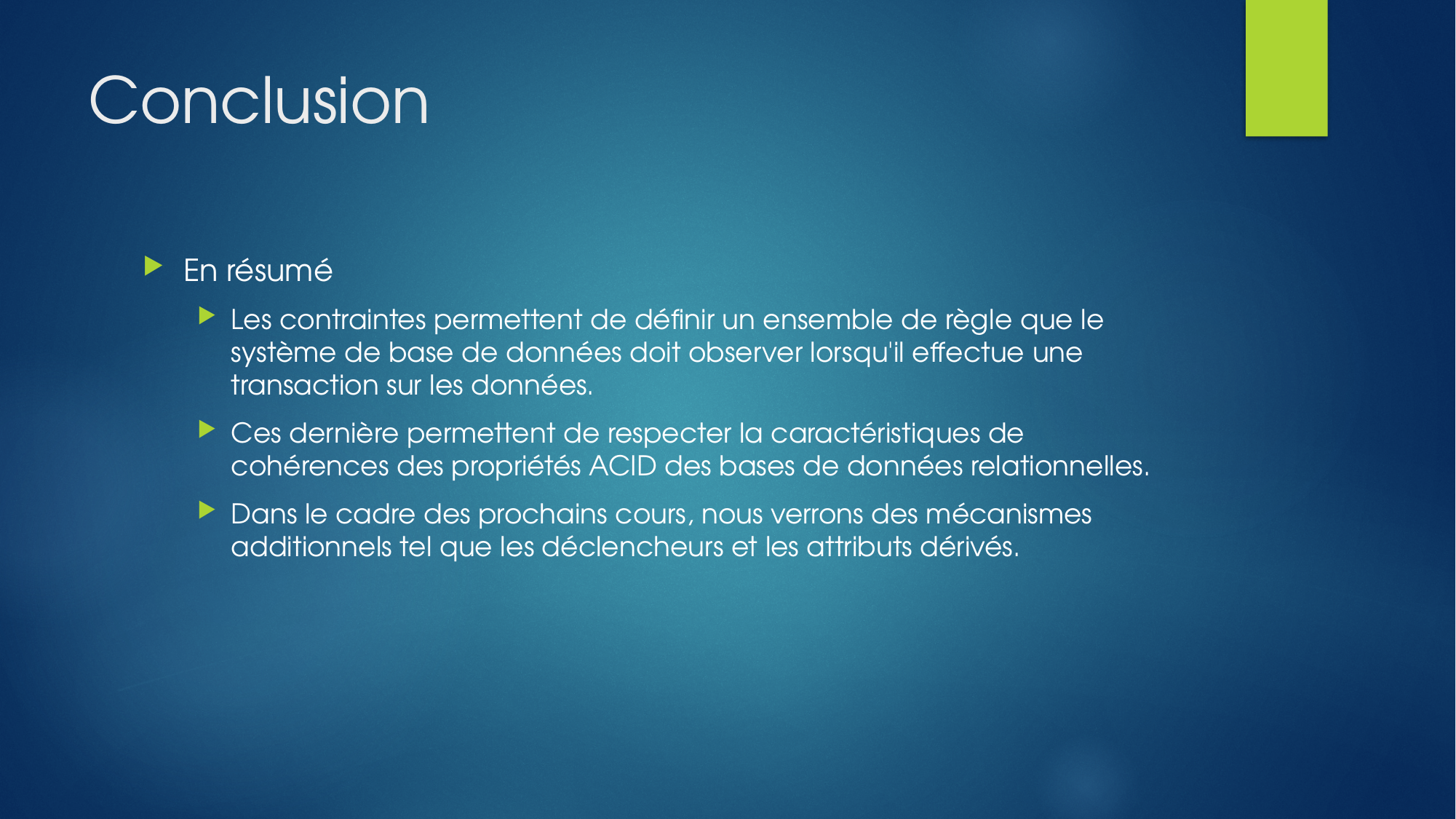

# Conclusion
En résumé
Les contraintes permettent de définir un ensemble de règle que le système de base de données doit observer lorsqu'il effectue une transaction sur les données.
Ces dernière permettent de respecter la caractéristiques de cohérences des propriétés ACID des bases de données relationnelles.
Dans le cadre des prochains cours, nous verrons des mécanismes additionnels tel que les déclencheurs et les attributs dérivés.